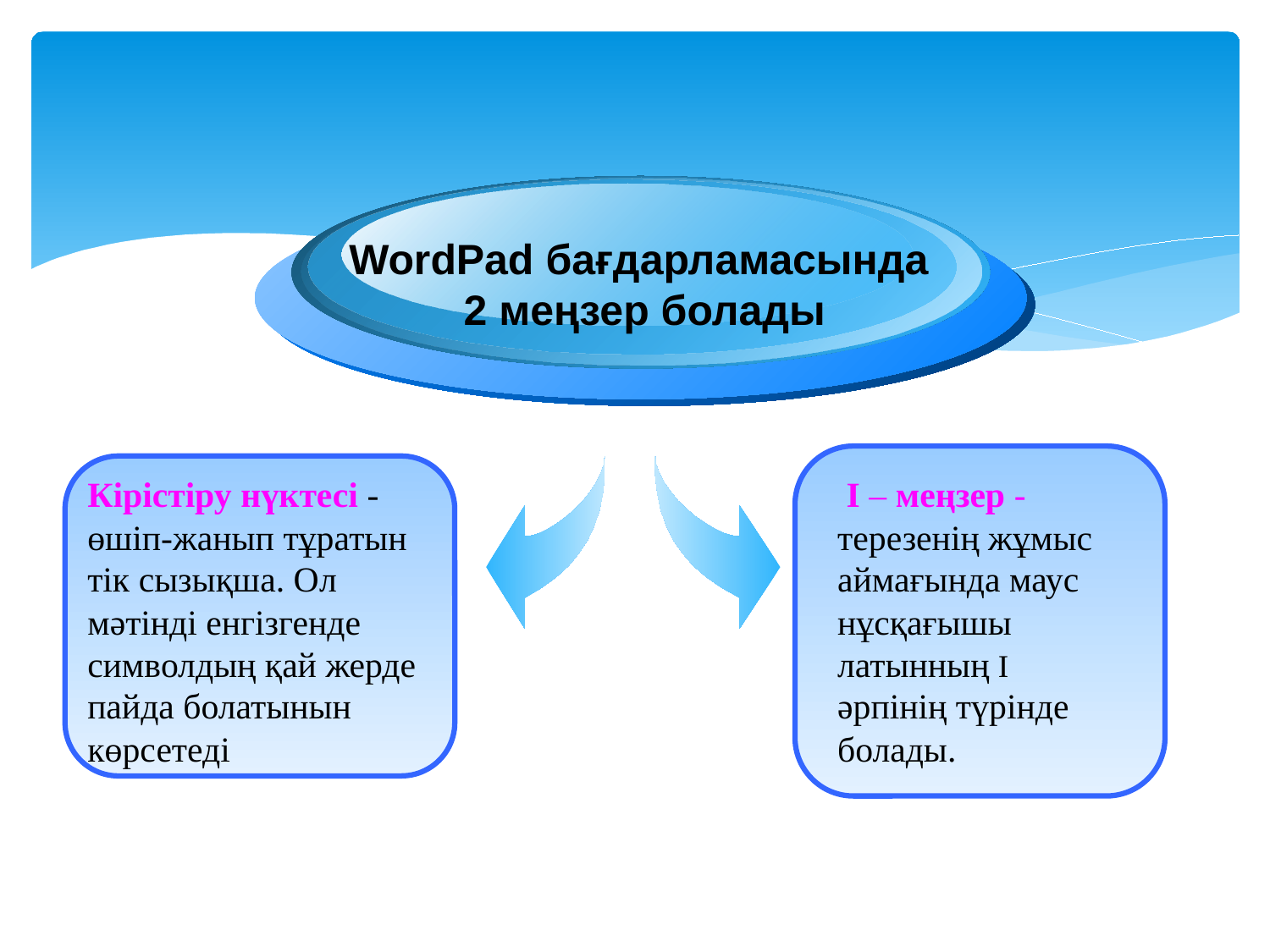

WordPad бағдарламасында
 2 меңзер болады

 I – меңзер -терезенің жұмыс аймағында маус нұсқағышы латынның I әрпінің түрінде болады.

Кірістіру нүктесі - өшіп-жанып тұратын тік сызықша. Ол мәтінді енгізгенде символдың қай жерде пайда болатынын көрсетеді